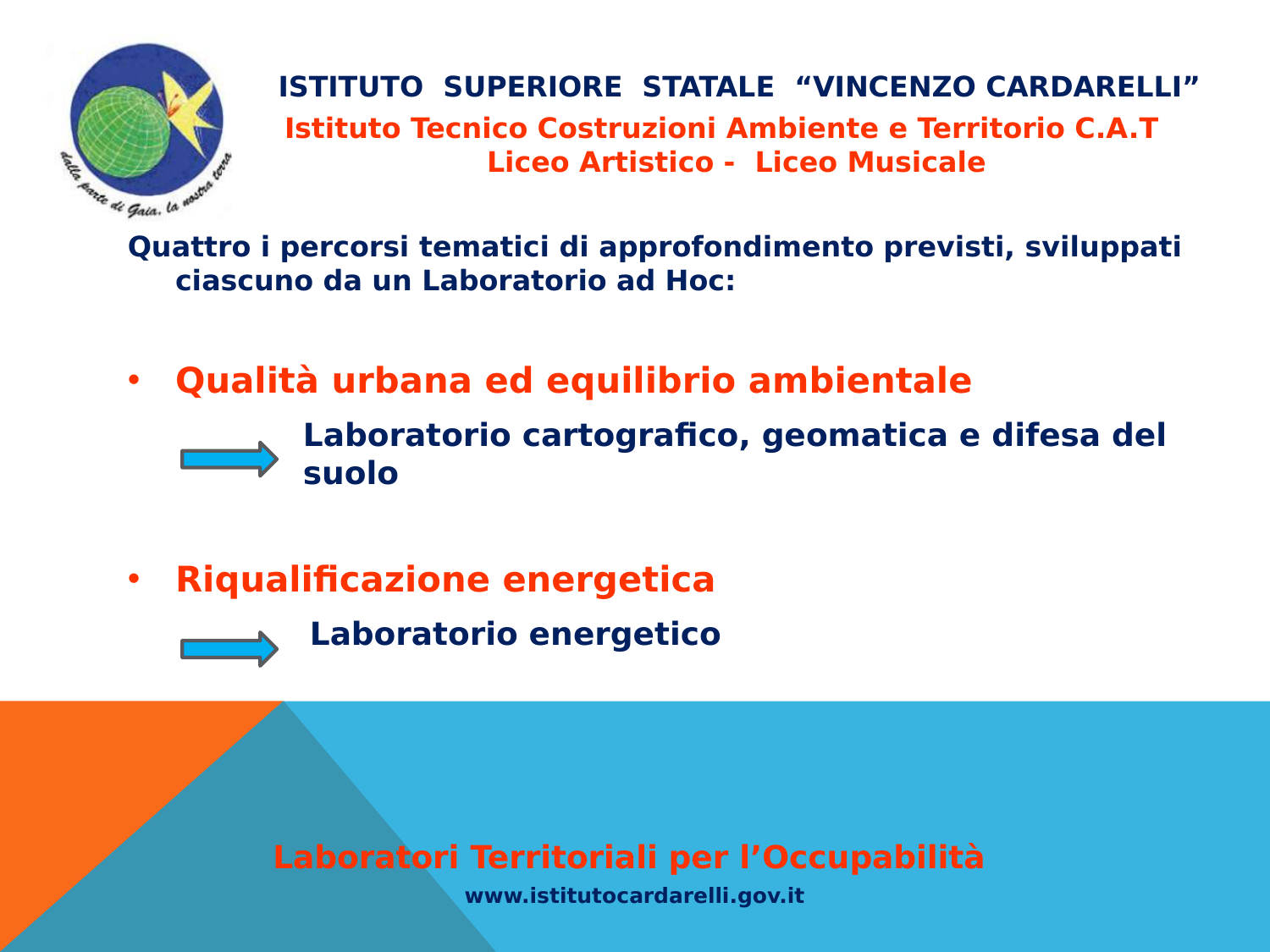

Istituto  Superiore  Statale  “Vincenzo Cardarelli”
Istituto Tecnico Costruzioni Ambiente e Territorio C.A.T
  Liceo Artistico -  Liceo Musicale

Quattro i percorsi tematici di approfondimento previsti, sviluppati ciascuno da un Laboratorio ad Hoc:

Qualità urbana ed equilibrio ambientale
Laboratorio cartografico, geomatica e difesa del   suolo

Riqualificazione energetica
	     Laboratorio energetico

Laboratori Territoriali per l’Occupabilità

www.istitutocardarelli.gov.it